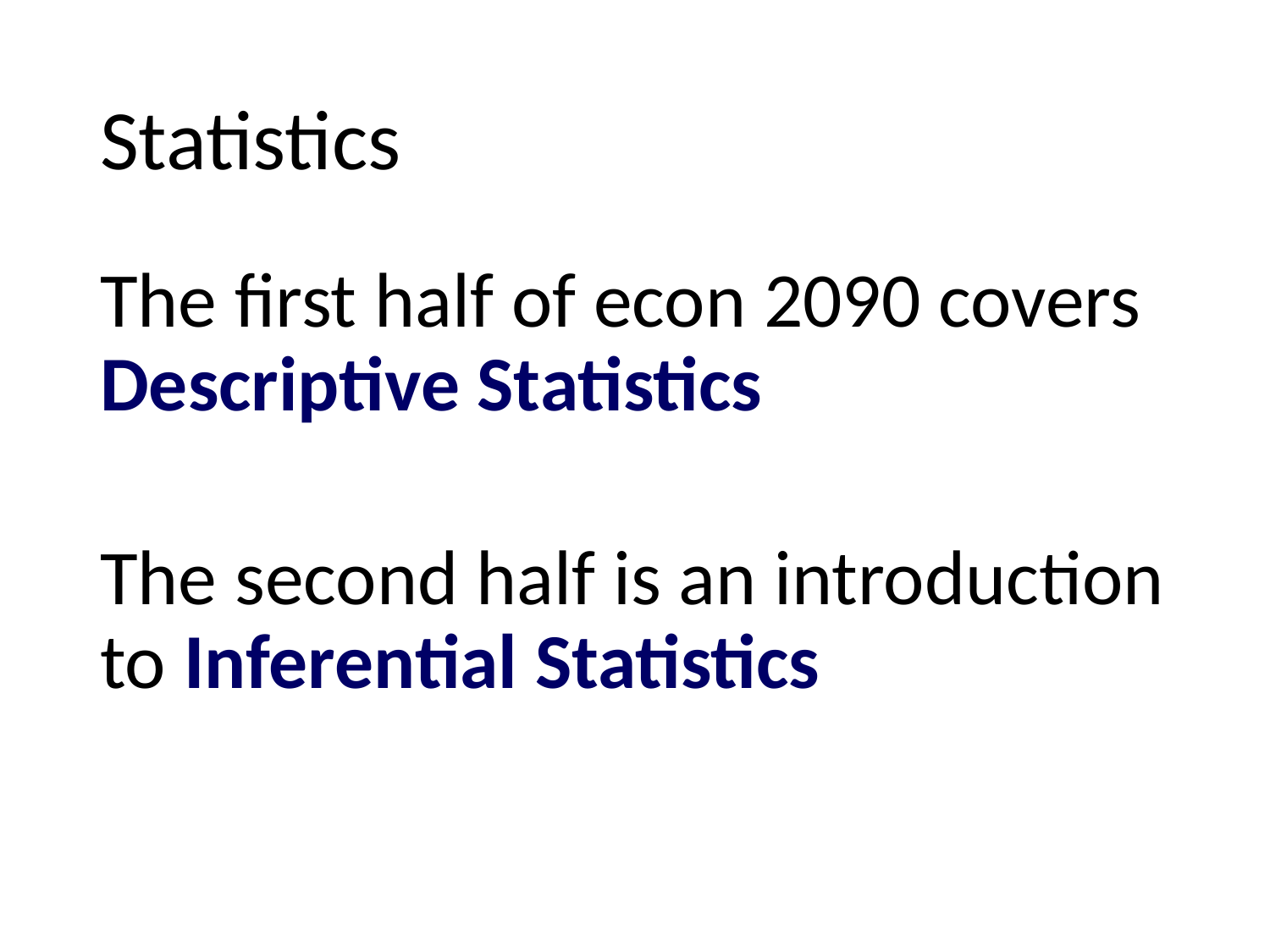

# Statistics
The first half of econ 2090 covers Descriptive Statistics

The second half is an introduction to Inferential Statistics